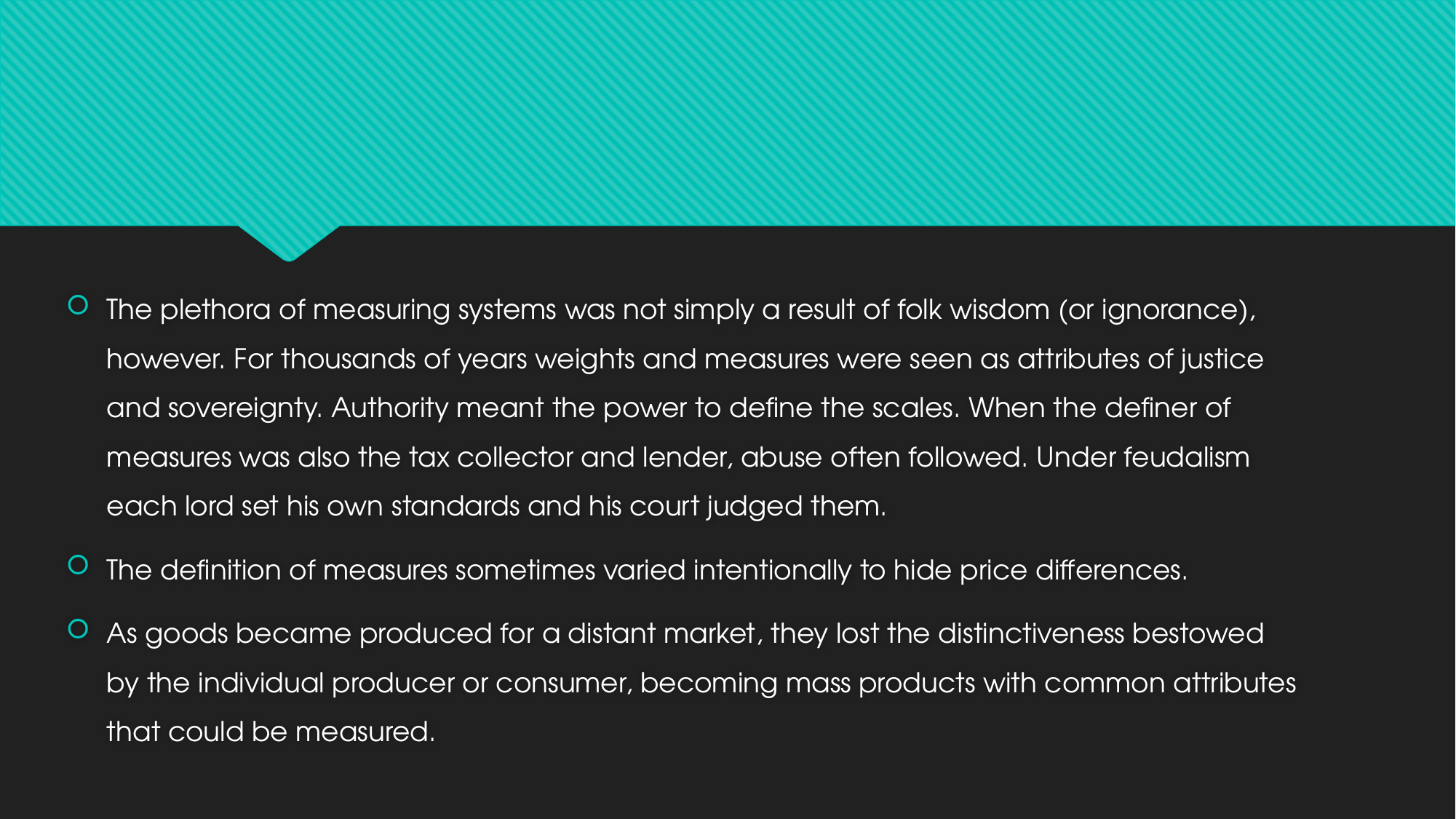

The plethora of measuring systems was not simply a result of folk wisdom (or ignorance), however. For thousands of years weights and measures were seen as attributes of justice and sovereignty. Authority meant the power to define the scales. When the definer of measures was also the tax collector and lender, abuse often followed. Under feudalism each lord set his own standards and his court judged them.
The definition of measures sometimes varied intentionally to hide price differences.
As goods became produced for a distant market, they lost the distinctiveness bestowed by the individual producer or consumer, becoming mass products with common attributes that could be measured.